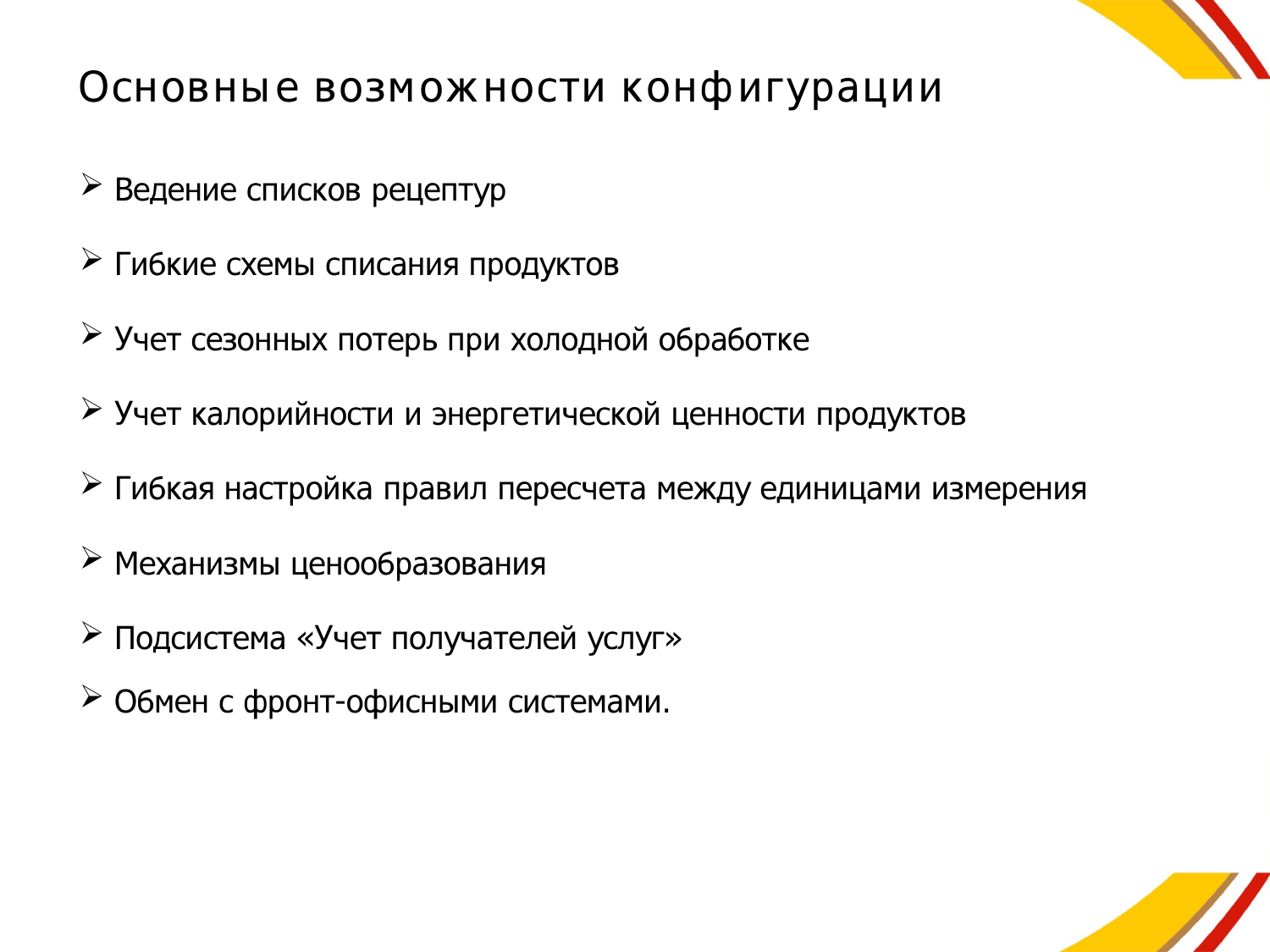

# Основные возможности конфигурации
 Ведение списков рецептур
 Гибкие схемы списания продуктов
 Учет сезонных потерь при холодной обработке
 Учет калорийности и энергетической ценности продуктов
 Гибкая настройка правил пересчета между единицами измерения
 Механизмы ценообразования
 Подсистема «Учет получателей услуг»
 Обмен с фронт-офисными системами.